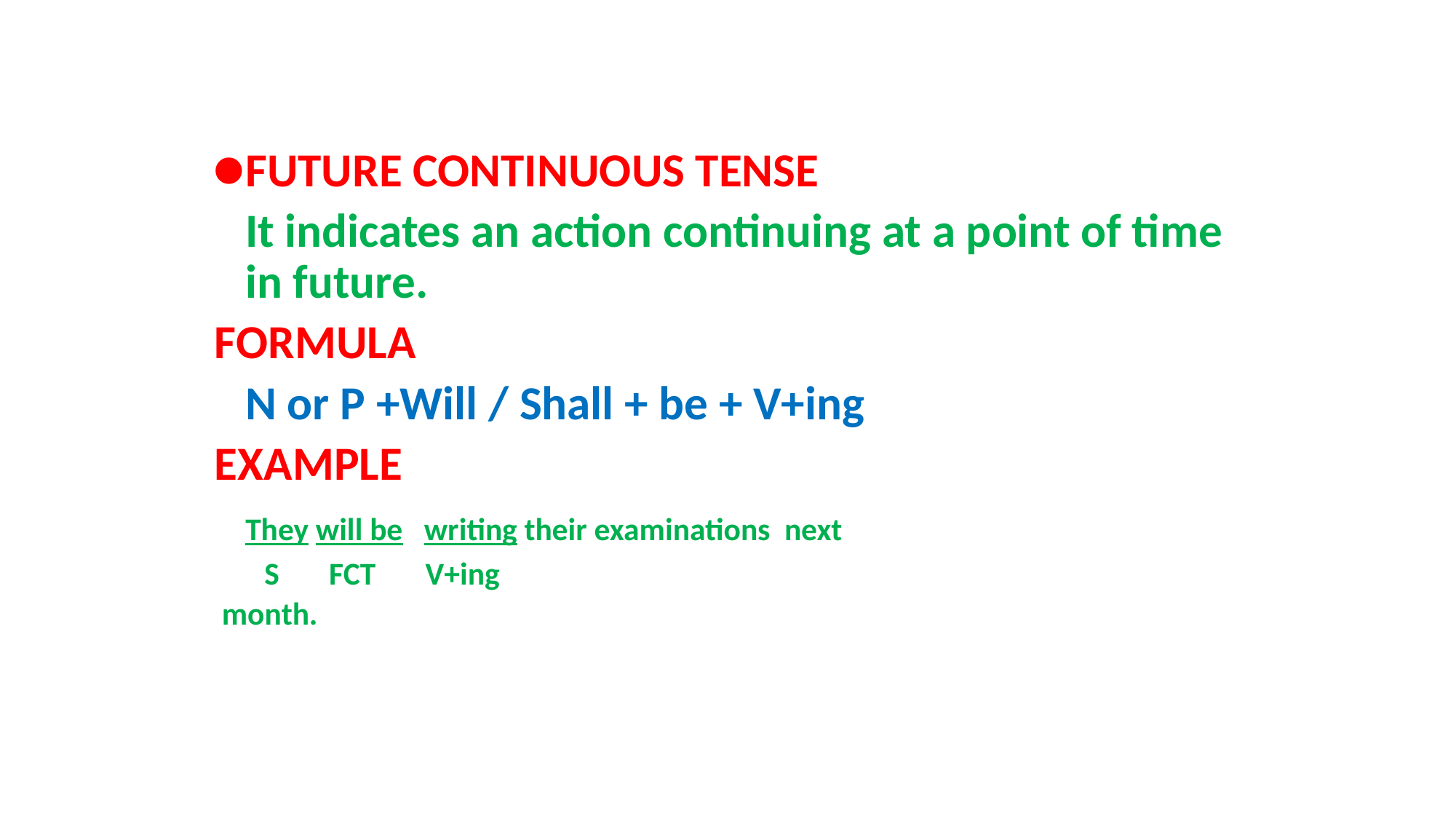

FUTURE CONTINUOUS TENSE
		It indicates an action continuing at a point of time in future.
FORMULA
		N or P +Will / Shall + be + V+ing
EXAMPLE
	They will be   writing their examinations  next
       S       FCT       V+ing
 month.